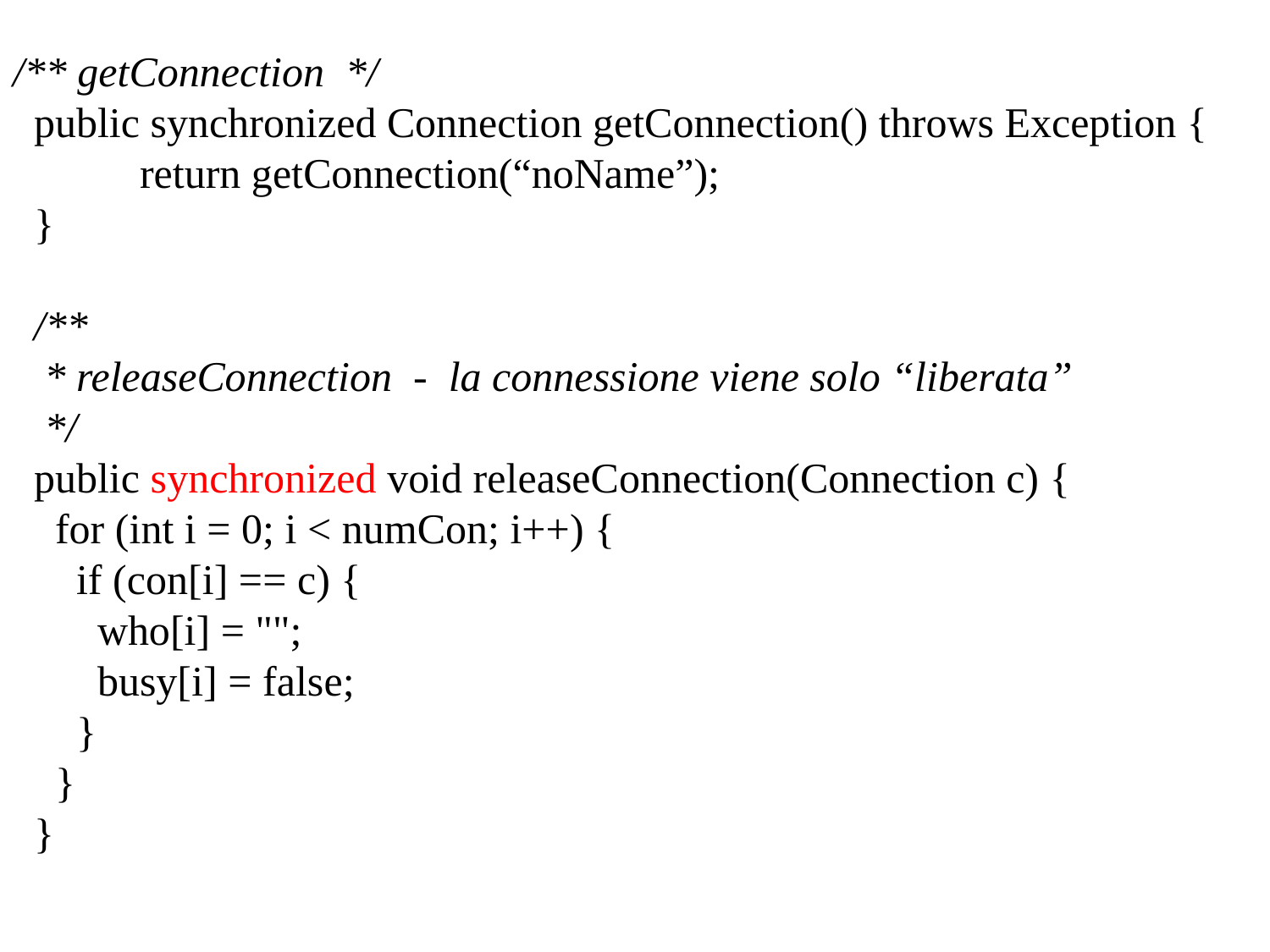

/** getConnection  */
  public synchronized Connection getConnection() throws Exception {
	return getConnection(“noName”);
  }
  /**
   * releaseConnection  -  la connessione viene solo “liberata”
   */
  public synchronized void releaseConnection(Connection c) {
    for (int i = 0; i < numCon; i++) {
      if (con[i] == c) {
        who[i] = "";
        busy[i] = false;
      }
    }
  }